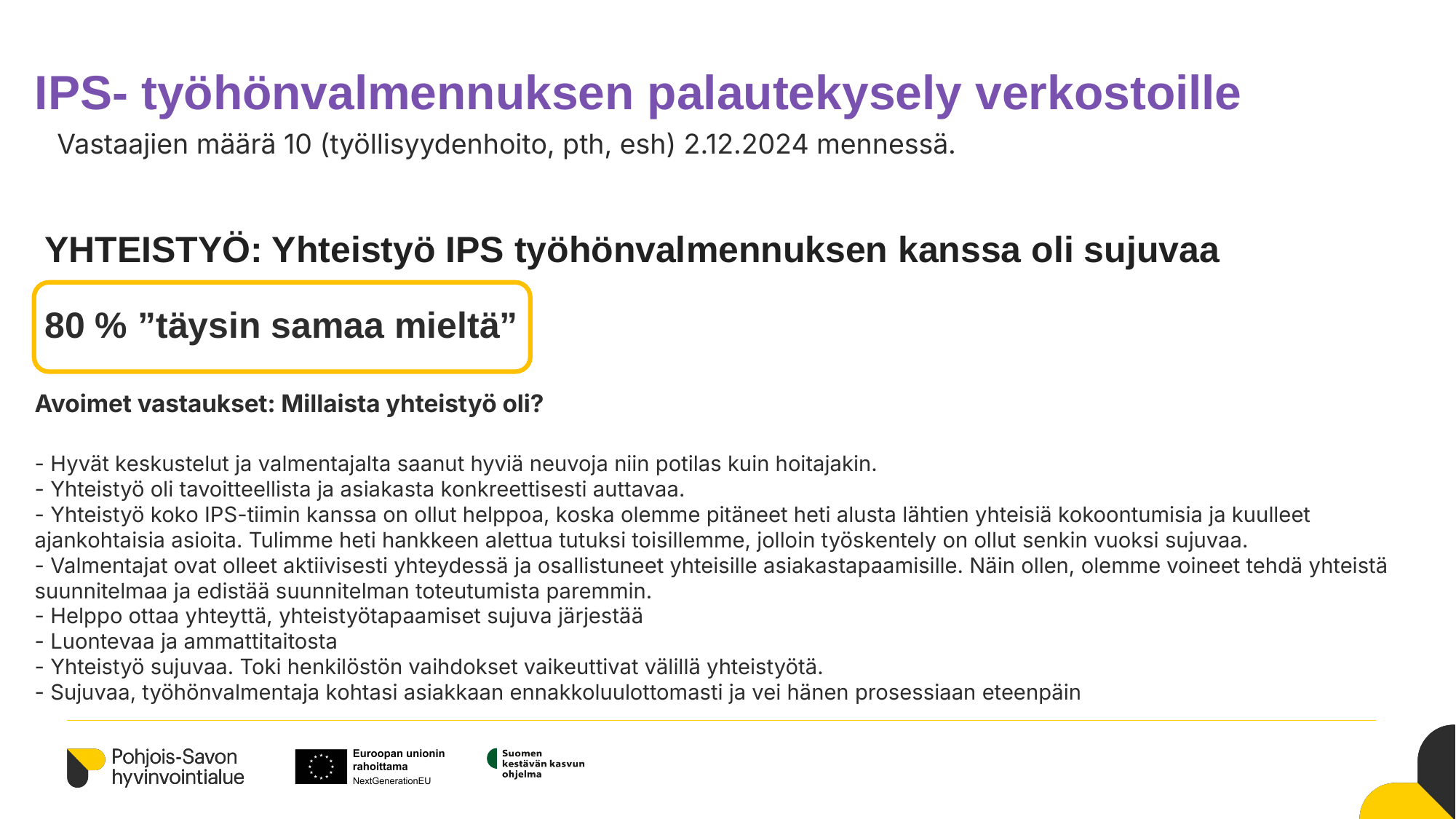

# IPS- työhönvalmennuksen palautekysely verkostoille
 Vastaajien määrä 10 (työllisyydenhoito, pth, esh) 2.12.2024 mennessä.

YHTEISTYÖ: Yhteistyö IPS työhönvalmennuksen kanssa oli sujuvaa

80 % ”täysin samaa mieltä”

Avoimet vastaukset: Millaista yhteistyö oli?

- Hyvät keskustelut ja valmentajalta saanut hyviä neuvoja niin potilas kuin hoitajakin.
- Yhteistyö oli tavoitteellista ja asiakasta konkreettisesti auttavaa.
- Yhteistyö koko IPS-tiimin kanssa on ollut helppoa, koska olemme pitäneet heti alusta lähtien yhteisiä kokoontumisia ja kuulleet ajankohtaisia asioita. Tulimme heti hankkeen alettua tutuksi toisillemme, jolloin työskentely on ollut senkin vuoksi sujuvaa.
- Valmentajat ovat olleet aktiivisesti yhteydessä ja osallistuneet yhteisille asiakastapaamisille. Näin ollen, olemme voineet tehdä yhteistä suunnitelmaa ja edistää suunnitelman toteutumista paremmin.
- Helppo ottaa yhteyttä, yhteistyötapaamiset sujuva järjestää
- Luontevaa ja ammattitaitosta
- Yhteistyö sujuvaa. Toki henkilöstön vaihdokset vaikeuttivat välillä yhteistyötä.
- Sujuvaa, työhönvalmentaja kohtasi asiakkaan ennakkoluulottomasti ja vei hänen prosessiaan eteenpäin